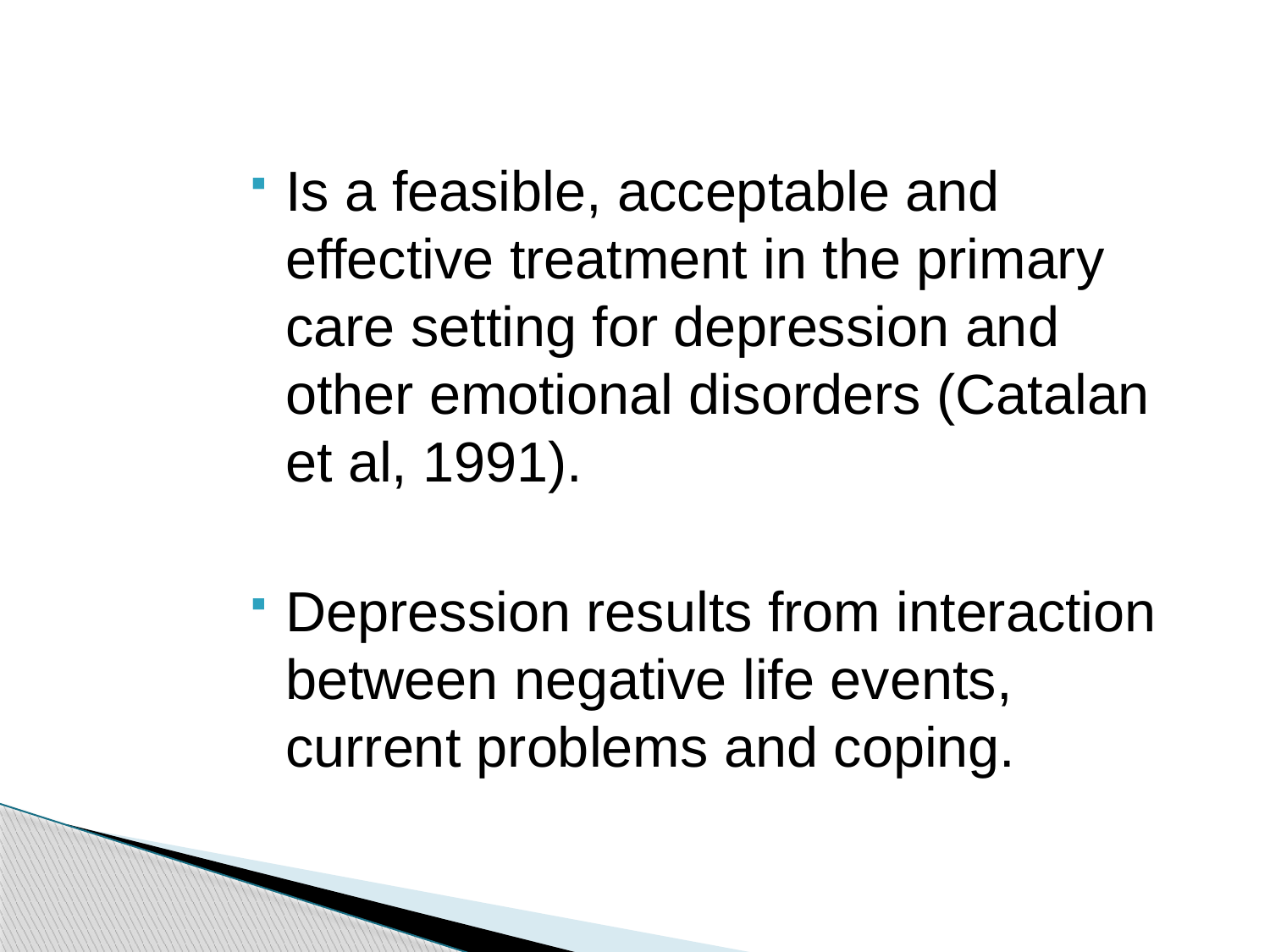

Is a feasible, acceptable and effective treatment in the primary care setting for depression and other emotional disorders (Catalan et al, 1991).

Depression results from interaction between negative life events, current problems and coping.